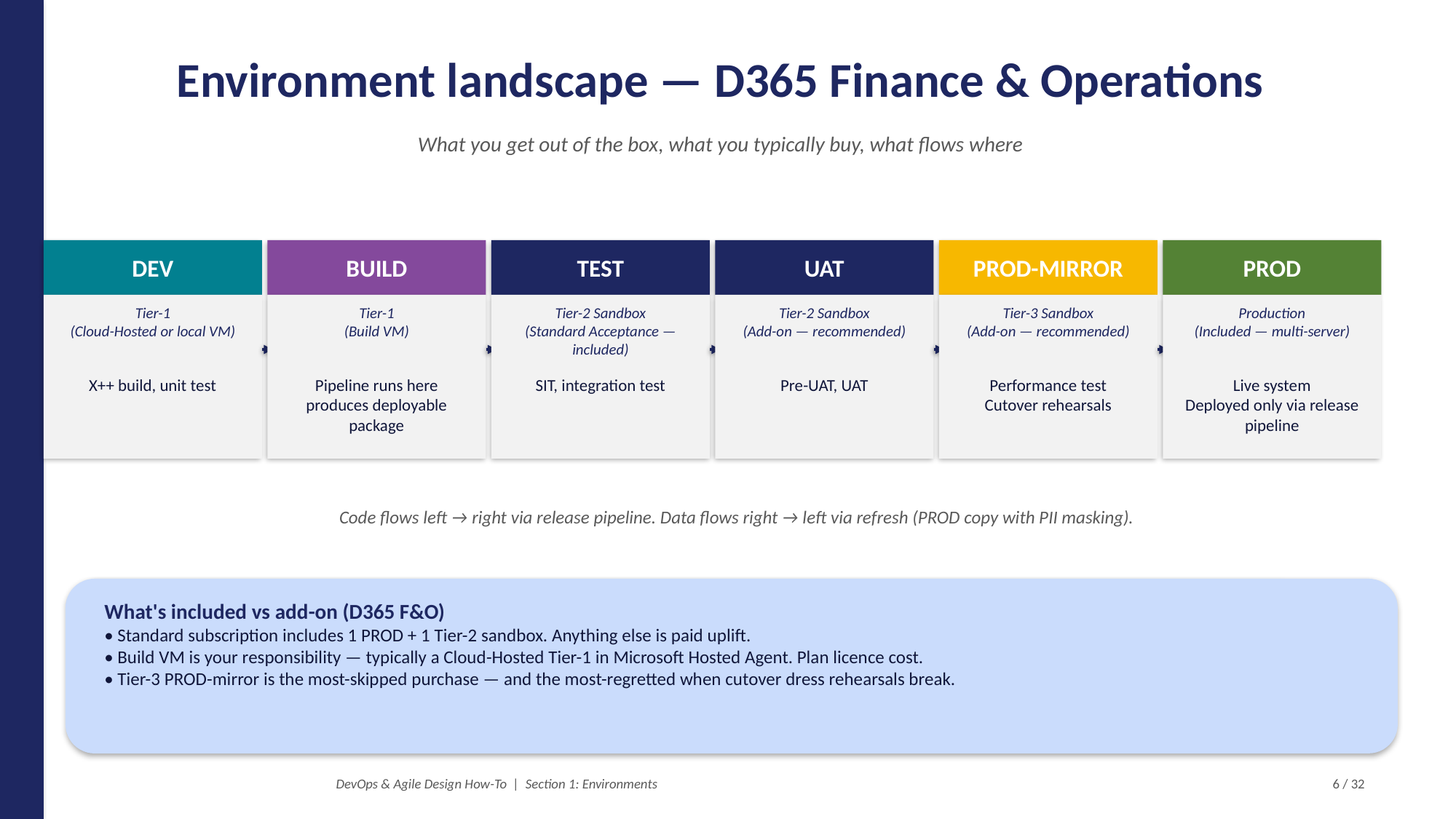

Environment landscape — D365 Finance & Operations
What you get out of the box, what you typically buy, what flows where

DEV

BUILD

TEST

UAT

PROD-MIRROR

PROD

Tier-1
(Cloud-Hosted or local VM)
Tier-1
(Build VM)
Tier-2 Sandbox
(Standard Acceptance — included)
Tier-2 Sandbox
(Add-on — recommended)
Tier-3 Sandbox
(Add-on — recommended)
Production
(Included — multi-server)
X++ build, unit test
Pipeline runs here
produces deployable package
SIT, integration test
Pre-UAT, UAT
Performance test
Cutover rehearsals
Live system
Deployed only via release pipeline
Code flows left → right via release pipeline. Data flows right → left via refresh (PROD copy with PII masking).

What's included vs add-on (D365 F&O)
• Standard subscription includes 1 PROD + 1 Tier-2 sandbox. Anything else is paid uplift.
• Build VM is your responsibility — typically a Cloud-Hosted Tier-1 in Microsoft Hosted Agent. Plan licence cost.
• Tier-3 PROD-mirror is the most-skipped purchase — and the most-regretted when cutover dress rehearsals break.
DevOps & Agile Design How-To  |  Section 1: Environments
6 / 32